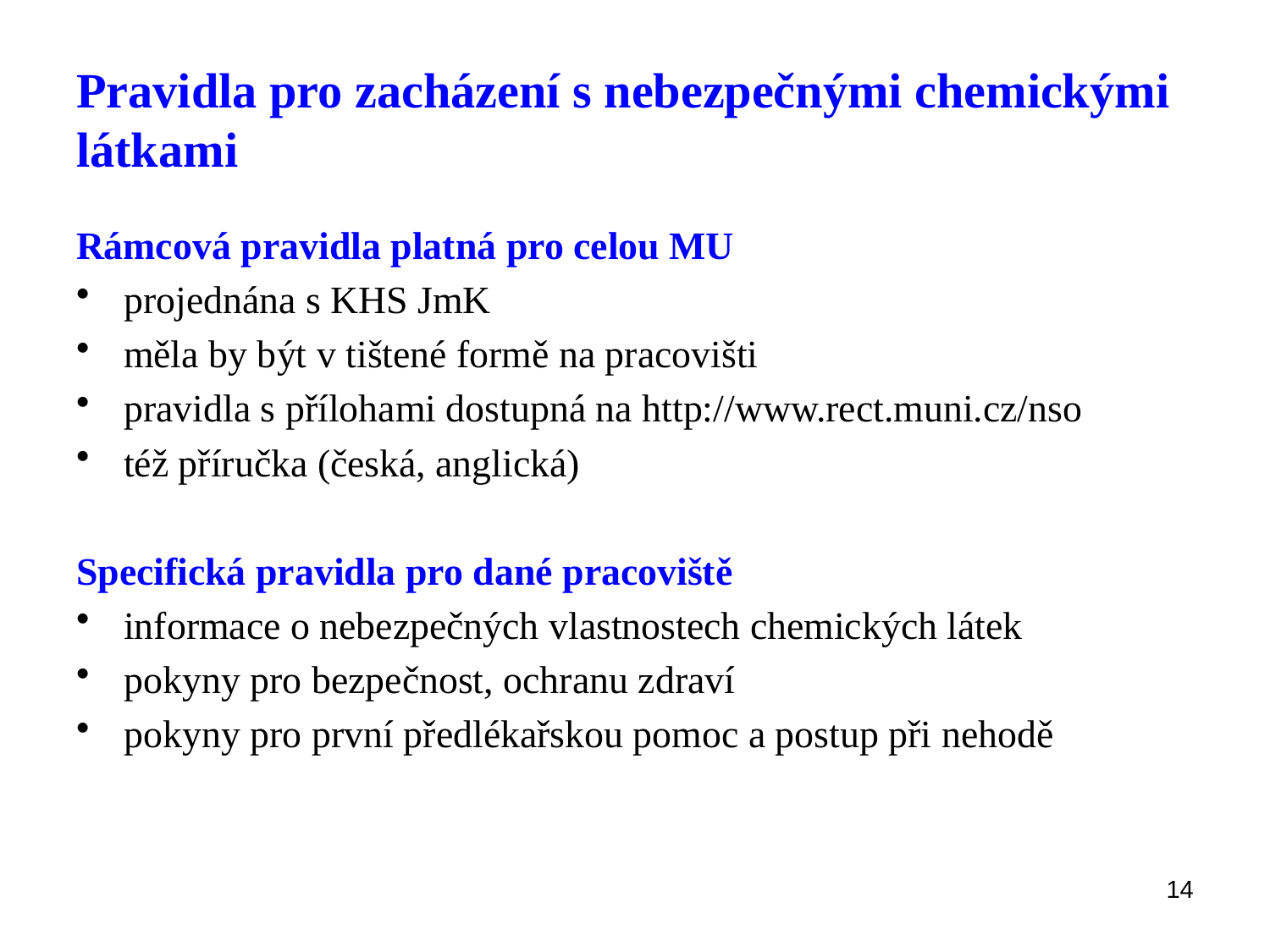

# Pravidla pro zacházení s nebezpečnými chemickými látkami
Rámcová pravidla platná pro celou MU
projednána s KHS JmK
měla by být v tištené formě na pracovišti
pravidla s přílohami dostupná na http://www.rect.muni.cz/nso
též příručka (česká, anglická)

Specifická pravidla pro dané pracoviště
informace o nebezpečných vlastnostech chemických látek
pokyny pro bezpečnost, ochranu zdraví
pokyny pro první předlékařskou pomoc a postup při nehodě
14